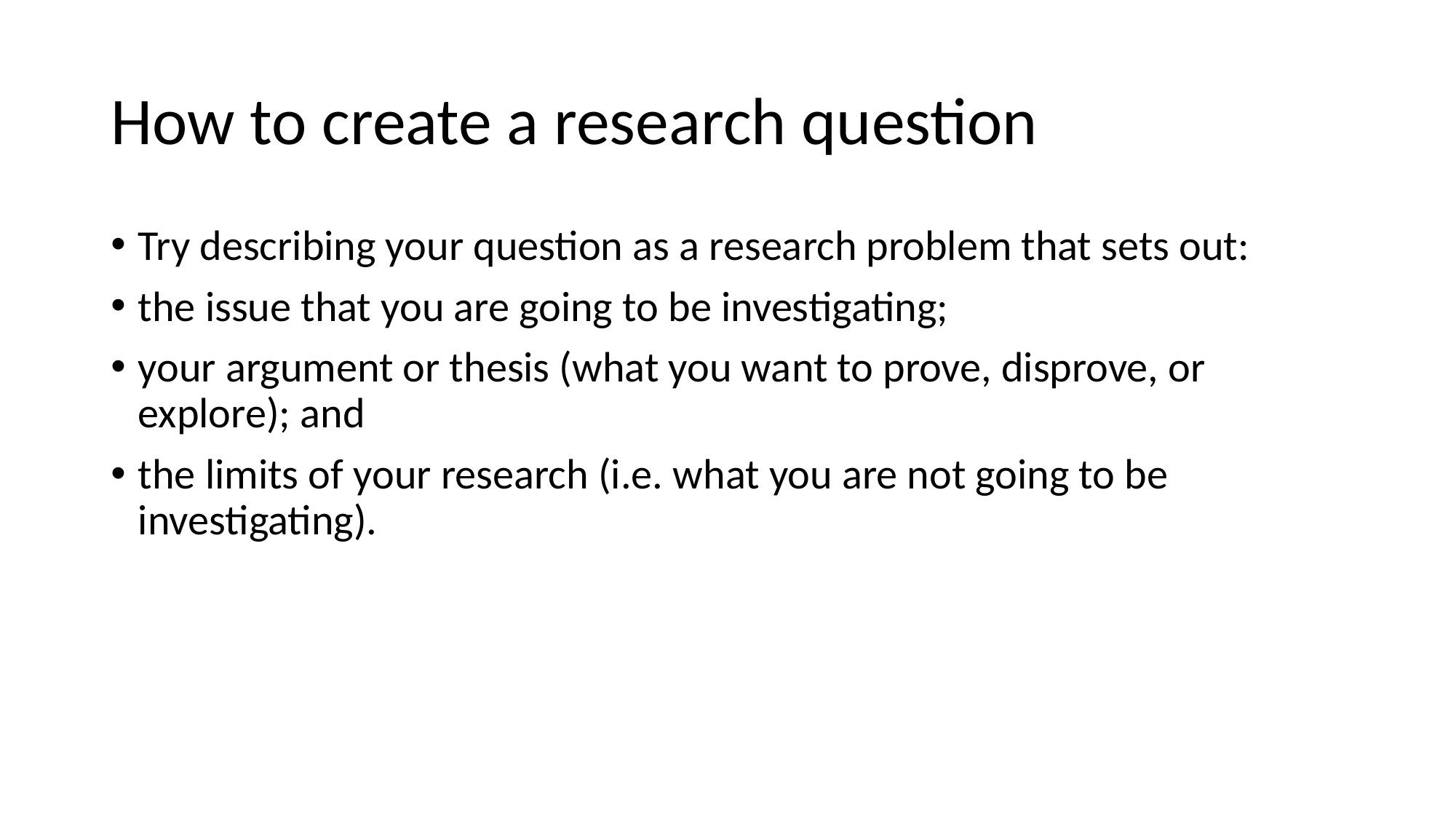

# How to create a research question
Try describing your question as a research problem that sets out:
the issue that you are going to be investigating;
your argument or thesis (what you want to prove, disprove, or explore); and
the limits of your research (i.e. what you are not going to be investigating).